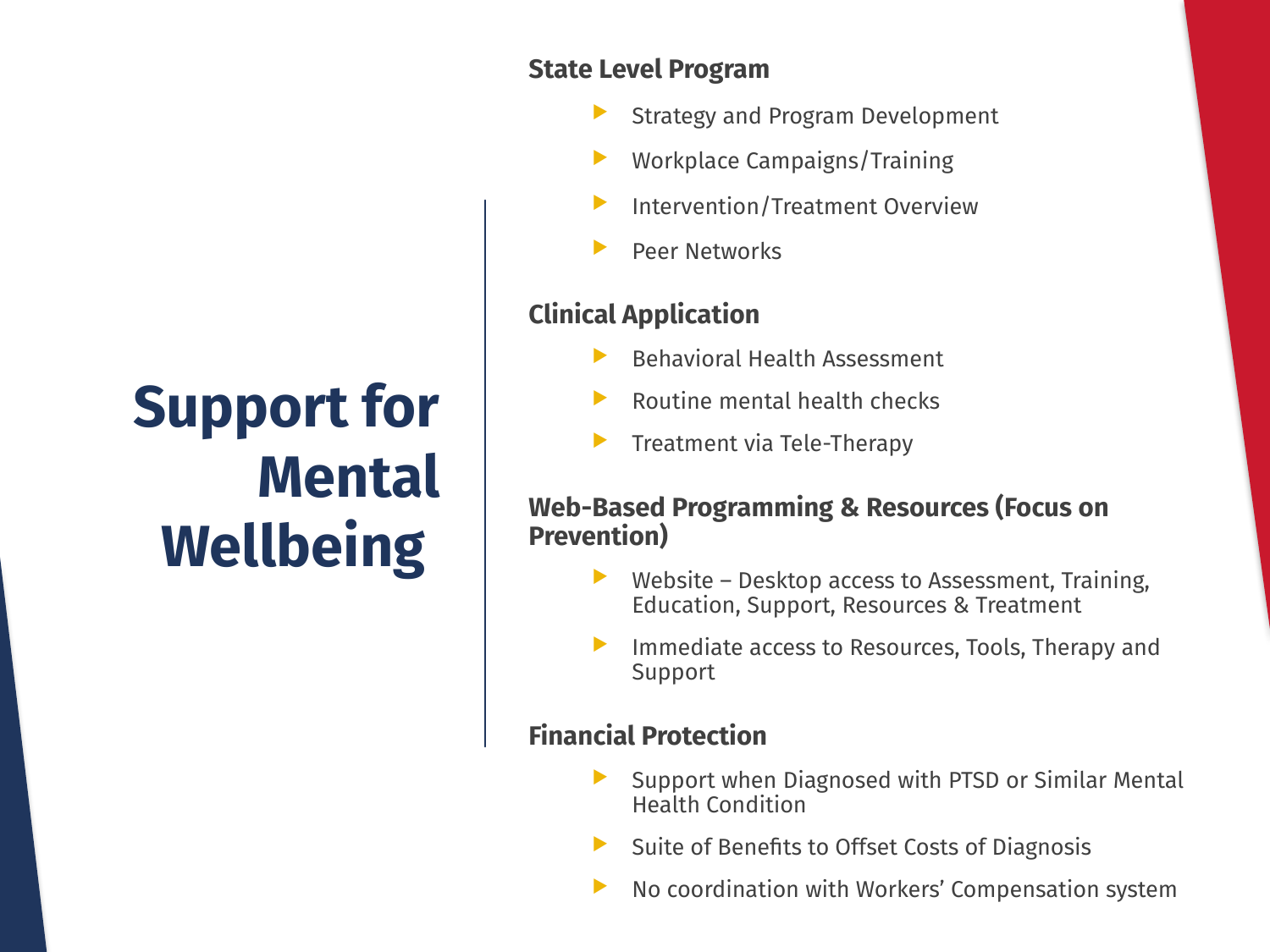

State Level Program
Strategy and Program Development
Workplace Campaigns/Training
Intervention/Treatment Overview
Peer Networks

Clinical Application
Behavioral Health Assessment
Routine mental health checks
Treatment via Tele-Therapy

Web-Based Programming & Resources (Focus on Prevention)
Website – Desktop access to Assessment, Training, Education, Support, Resources & Treatment
Immediate access to Resources, Tools, Therapy and Support

Financial Protection
Support when Diagnosed with PTSD or Similar Mental Health Condition
Suite of Benefits to Offset Costs of Diagnosis
No coordination with Workers’ Compensation system

# Support for  Mental Wellbeing